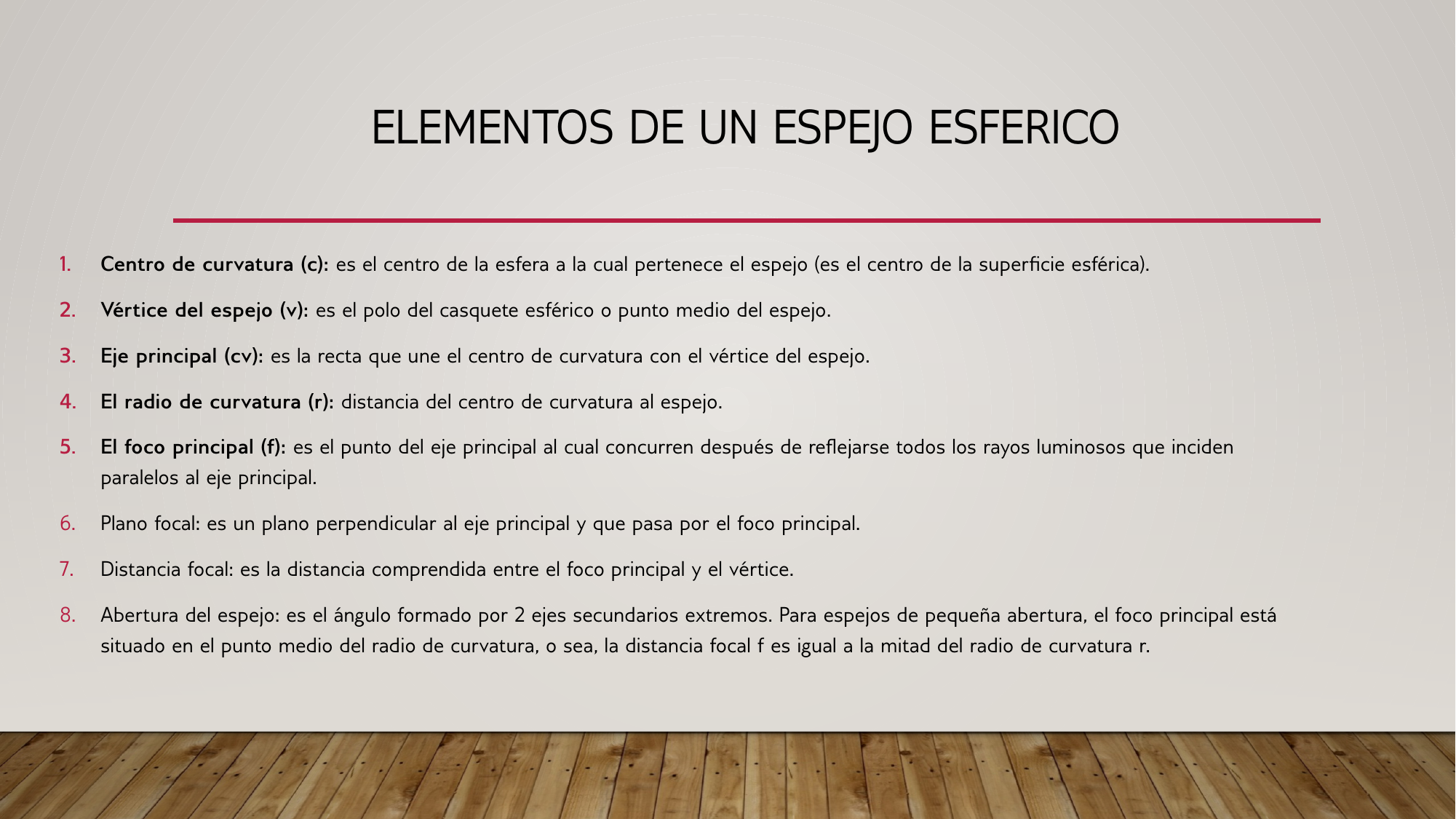

# ELEMENTOS DE UN ESPEJO ESFERICO
Centro de curvatura (c): es el centro de la esfera a la cual pertenece el espejo (es el centro de la superficie esférica).
Vértice del espejo (v): es el polo del casquete esférico o punto medio del espejo.
Eje principal (cv): es la recta que une el centro de curvatura con el vértice del espejo.
El radio de curvatura (r): distancia del centro de curvatura al espejo.
El foco principal (f): es el punto del eje principal al cual concurren después de reflejarse todos los rayos luminosos que inciden paralelos al eje principal.
Plano focal: es un plano perpendicular al eje principal y que pasa por el foco principal.
Distancia focal: es la distancia comprendida entre el foco principal y el vértice.
Abertura del espejo: es el ángulo formado por 2 ejes secundarios extremos. Para espejos de pequeña abertura, el foco principal está situado en el punto medio del radio de curvatura, o sea, la distancia focal f es igual a la mitad del radio de curvatura r.